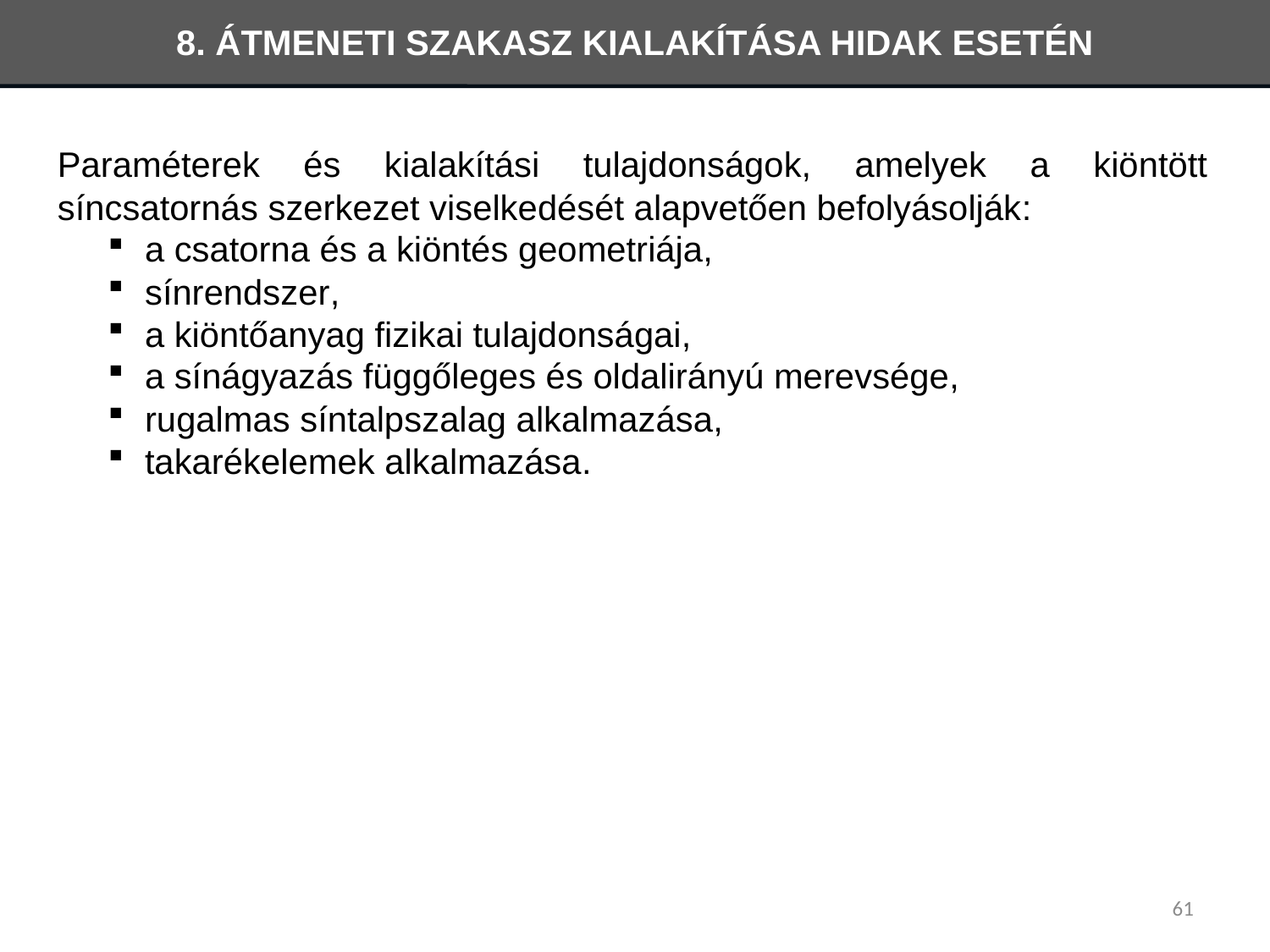

8. ÁTMENETI SZAKASZ KIALAKÍTÁSA HIDAK ESETÉN

Paraméterek és kialakítási tulajdonságok, amelyek a kiöntött síncsatornás szerkezet viselkedését alapvetően befolyásolják:
a csatorna és a kiöntés geometriája,
sínrendszer,
a kiöntőanyag fizikai tulajdonságai,
a sínágyazás függőleges és oldalirányú merevsége,
rugalmas síntalpszalag alkalmazása,
takarékelemek alkalmazása.
61